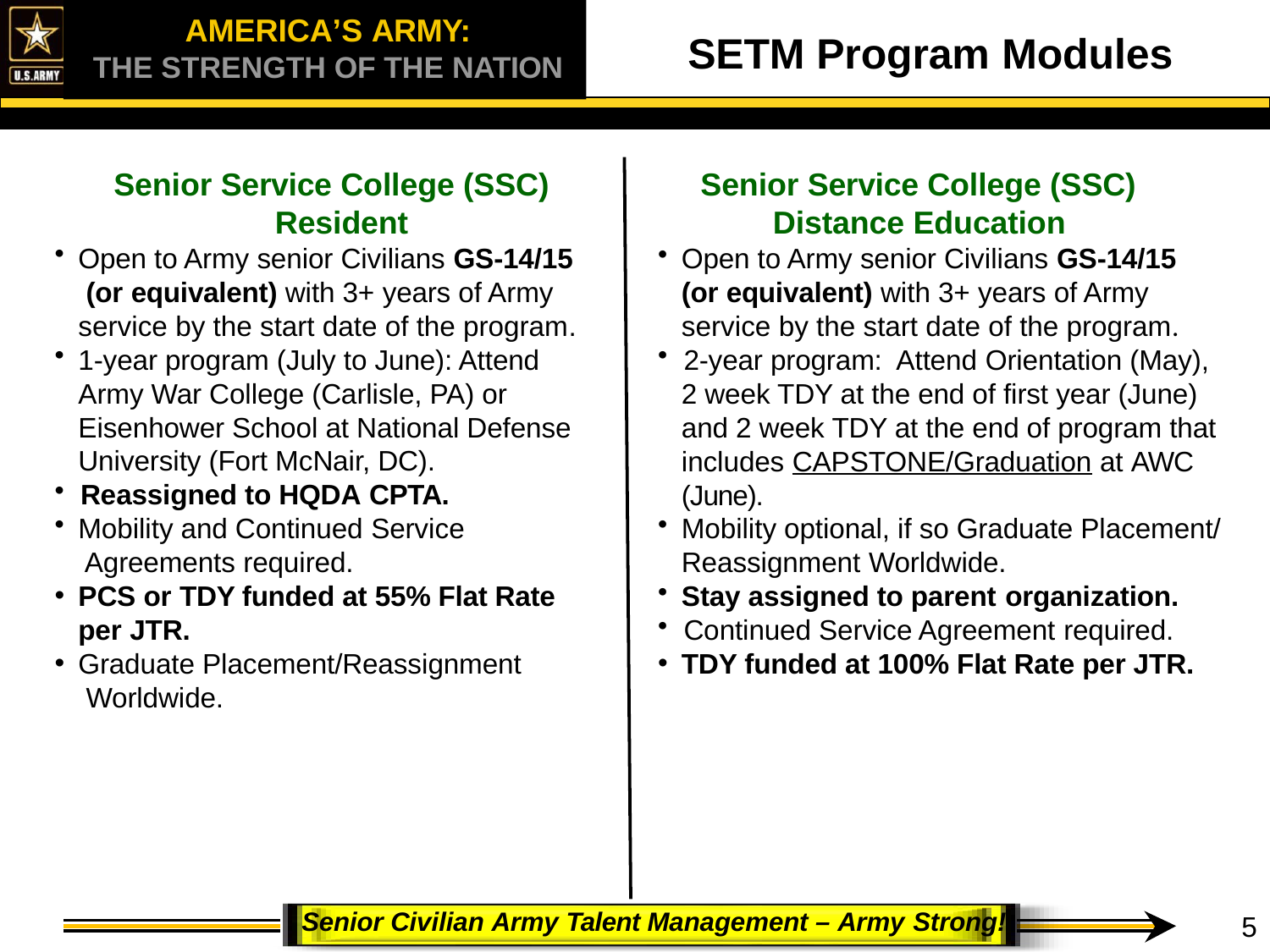

AMERICA’S ARMY:
THE STRENGTH OF THE NATION
# SETM Program Modules

Senior Service College (SSC)  Resident
Open to Army senior Civilians GS-14/15  (or equivalent) with 3+ years of Army service by the start date of the program.
1-year program (July to June): Attend Army War College (Carlisle, PA) or Eisenhower School at National Defense University (Fort McNair, DC).
Reassigned to HQDA CPTA.
Mobility and Continued Service  Agreements required.
PCS or TDY funded at 55% Flat Rate  per JTR.
Graduate Placement/Reassignment  Worldwide.
Senior Service College (SSC)  Distance Education
Open to Army senior Civilians GS-14/15      (or equivalent) with 3+ years of Army   service by the start date of the program.
2-year program:  Attend Orientation (May),
2 week TDY at the end of first year (June) and 2 week TDY at the end of program that includes CAPSTONE/Graduation at AWC (June).
Mobility optional, if so Graduate Placement/ Reassignment Worldwide.
Stay assigned to parent organization.
Continued Service Agreement required.
TDY funded at 100% Flat Rate per JTR.
    Senior Civilian Army Talent Management – Army Strong!
5